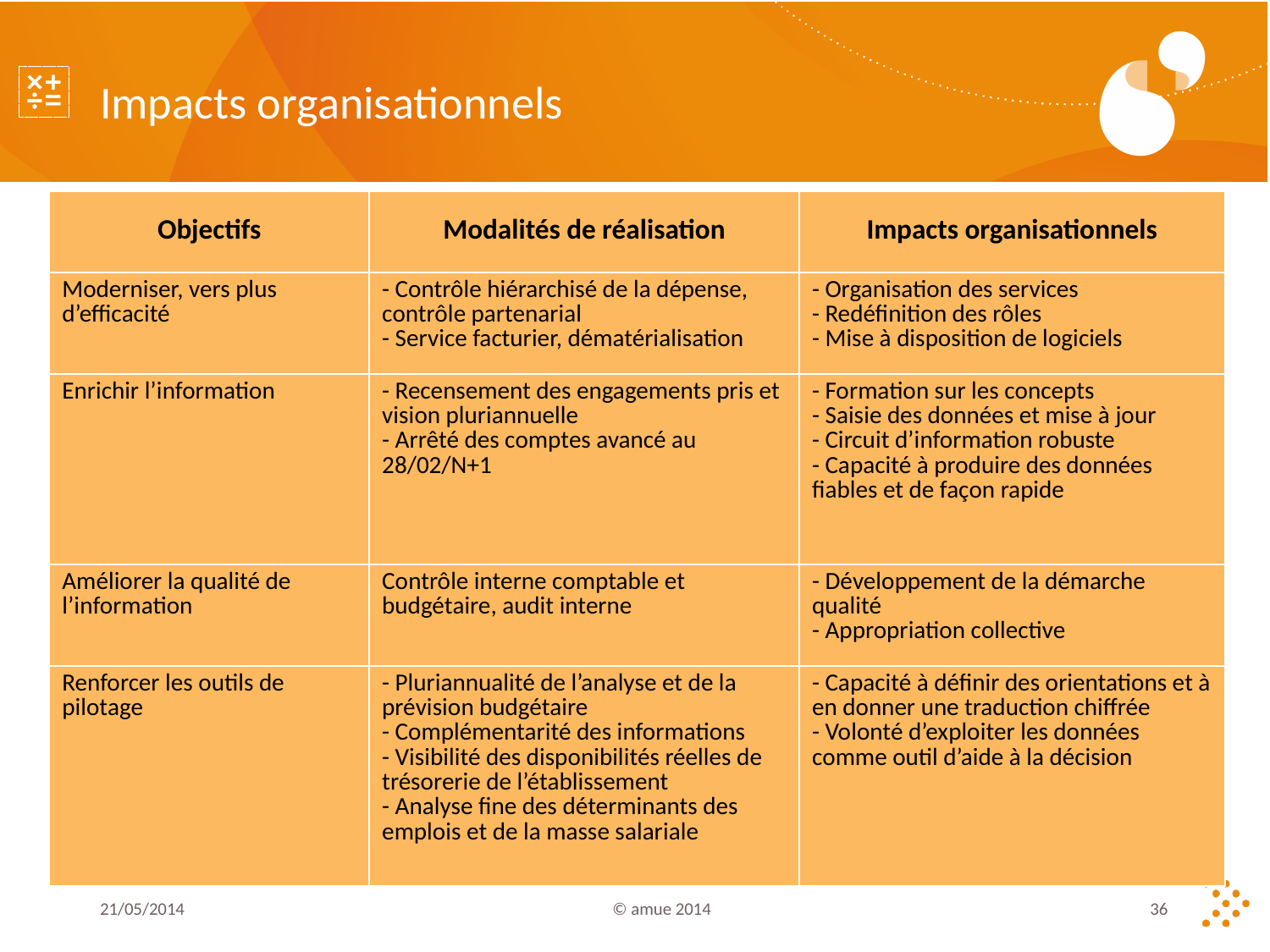

# Impacts organisationnels
| Objectifs | Modalités de réalisation | Impacts organisationnels |
| --- | --- | --- |
| Moderniser, vers plus d’efficacité | - Contrôle hiérarchisé de la dépense, contrôle partenarial - Service facturier, dématérialisation | - Organisation des services - Redéfinition des rôles - Mise à disposition de logiciels |
| Enrichir l’information | - Recensement des engagements pris et vision pluriannuelle - Arrêté des comptes avancé au 28/02/N+1 | - Formation sur les concepts - Saisie des données et mise à jour - Circuit d’information robuste - Capacité à produire des données fiables et de façon rapide |
| Améliorer la qualité de l’information | Contrôle interne comptable et budgétaire, audit interne | - Développement de la démarche qualité - Appropriation collective |
| Renforcer les outils de pilotage | - Pluriannualité de l’analyse et de la prévision budgétaire - Complémentarité des informations - Visibilité des disponibilités réelles de trésorerie de l’établissement - Analyse fine des déterminants des emplois et de la masse salariale | - Capacité à définir des orientations et à en donner une traduction chiffrée - Volonté d’exploiter les données comme outil d’aide à la décision |
21/05/2014
© amue 2014
36